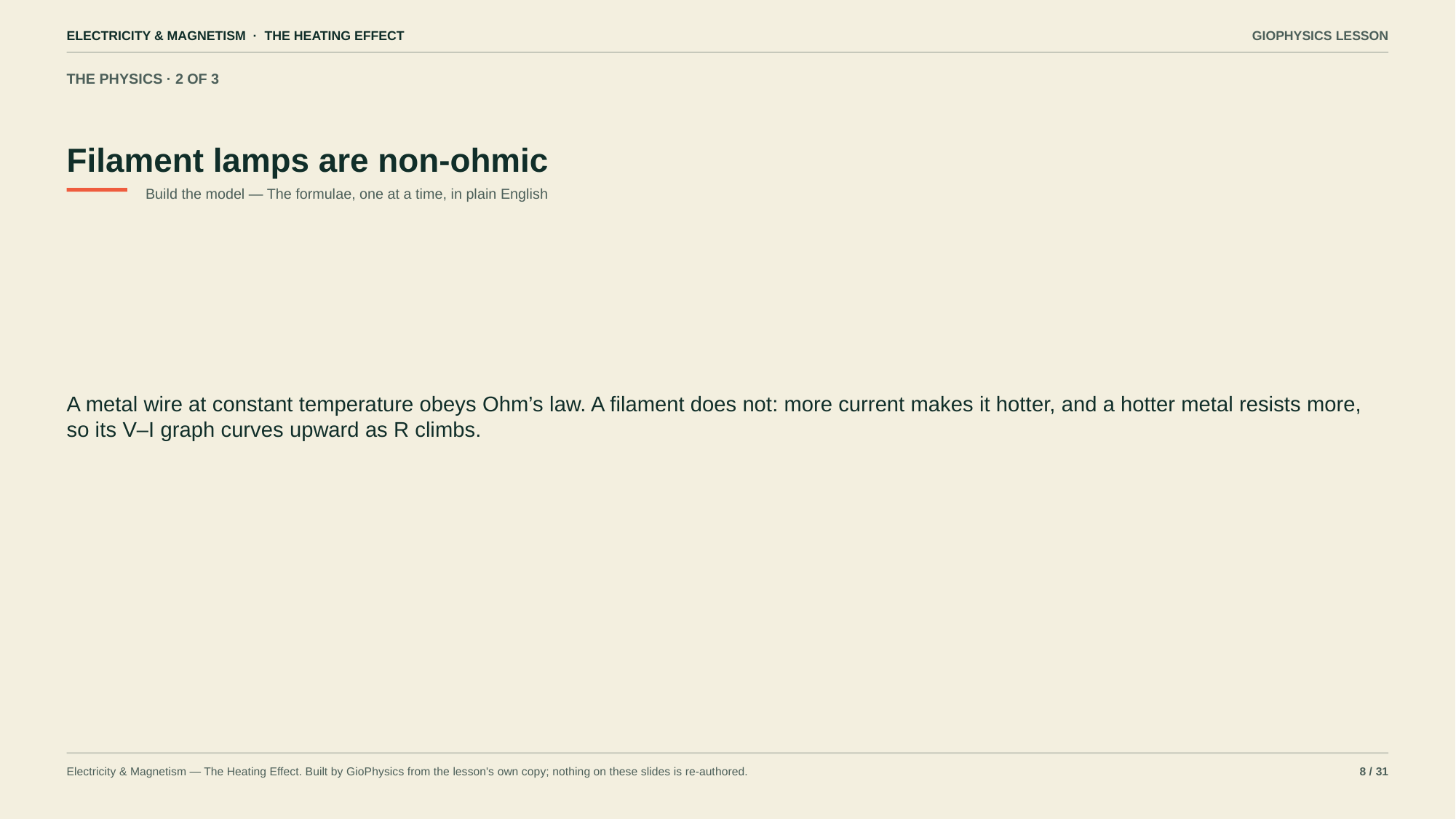

ELECTRICITY & MAGNETISM  ·  THE HEATING EFFECT
GIOPHYSICS LESSON

THE PHYSICS · 2 OF 3
Filament lamps are non-ohmic
Build the model — The formulae, one at a time, in plain English

A metal wire at constant temperature obeys Ohm’s law. A filament does not: more current makes it hotter, and a hotter metal resists more, so its V–I graph curves upward as R climbs.

Electricity & Magnetism — The Heating Effect. Built by GioPhysics from the lesson's own copy; nothing on these slides is re-authored.
8 / 31